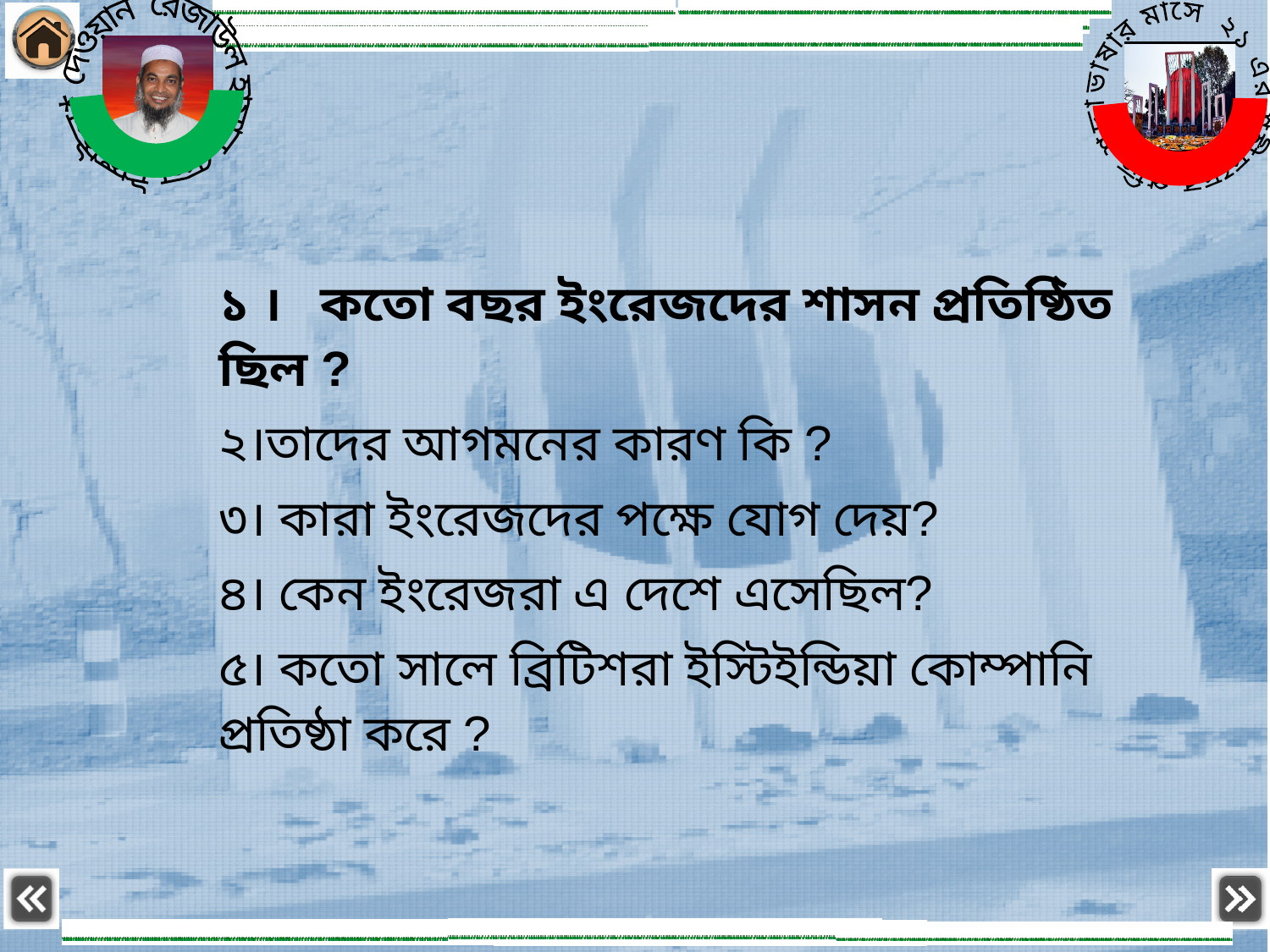

| ১ । কতো বছর ইংরেজদের শাসন প্রতিষ্ঠিত ছিল ? |
| --- |
| ২।তাদের আগমনের কারণ কি ? |
| ৩। কারা ইংরেজদের পক্ষে যোগ দেয়? |
| ৪। কেন ইংরেজরা এ দেশে এসেছিল? |
| ৫। কতো সালে ব্রিটিশরা ইস্টিইন্ডিয়া কোম্পানি প্রতিষ্ঠা করে ? |